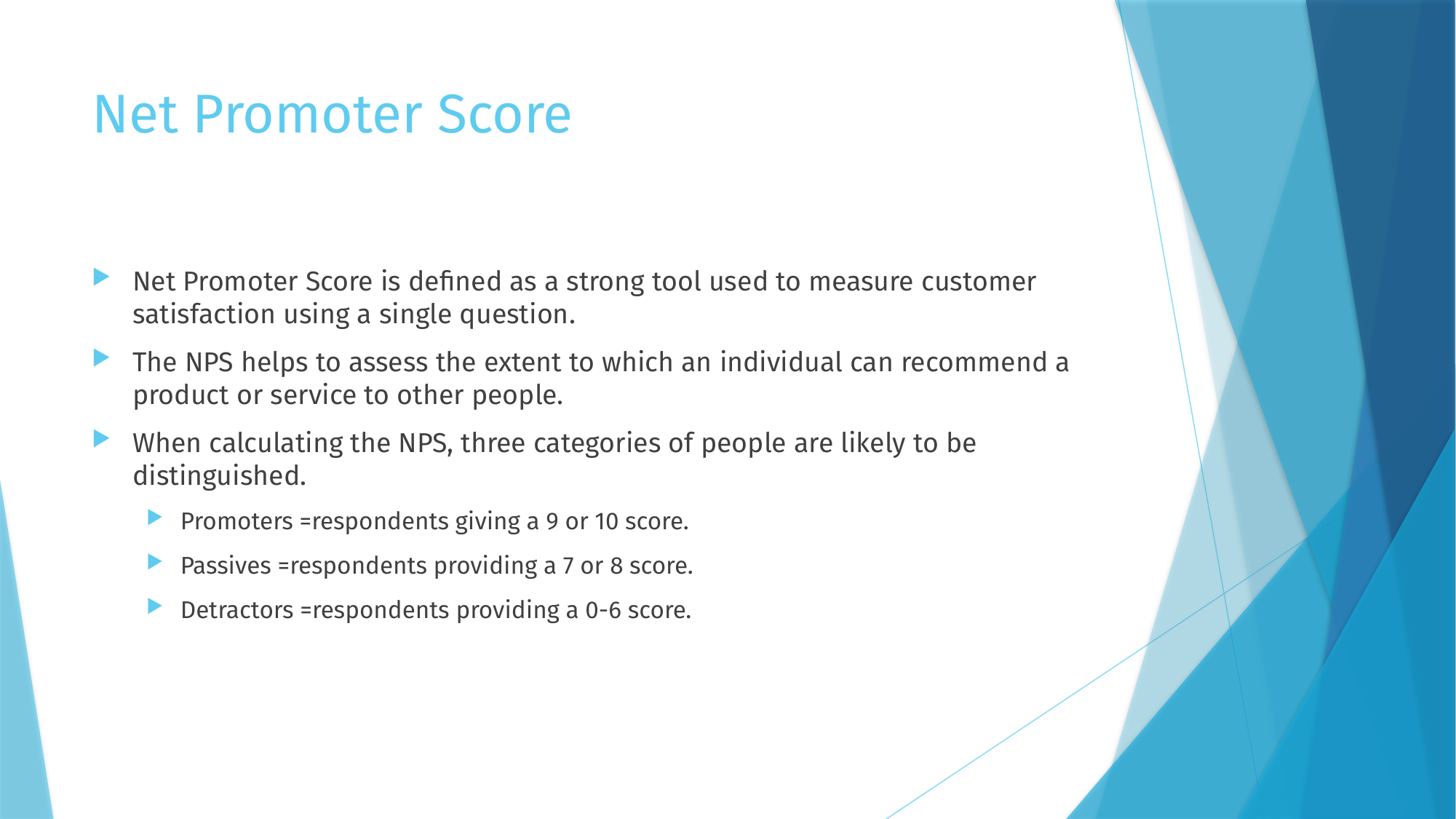

# Net Promoter Score
Net Promoter Score is defined as a strong tool used to measure customer satisfaction using a single question.
The NPS helps to assess the extent to which an individual can recommend a product or service to other people.
When calculating the NPS, three categories of people are likely to be distinguished.
Promoters =respondents giving a 9 or 10 score.
Passives =respondents providing a 7 or 8 score.
Detractors =respondents providing a 0-6 score.